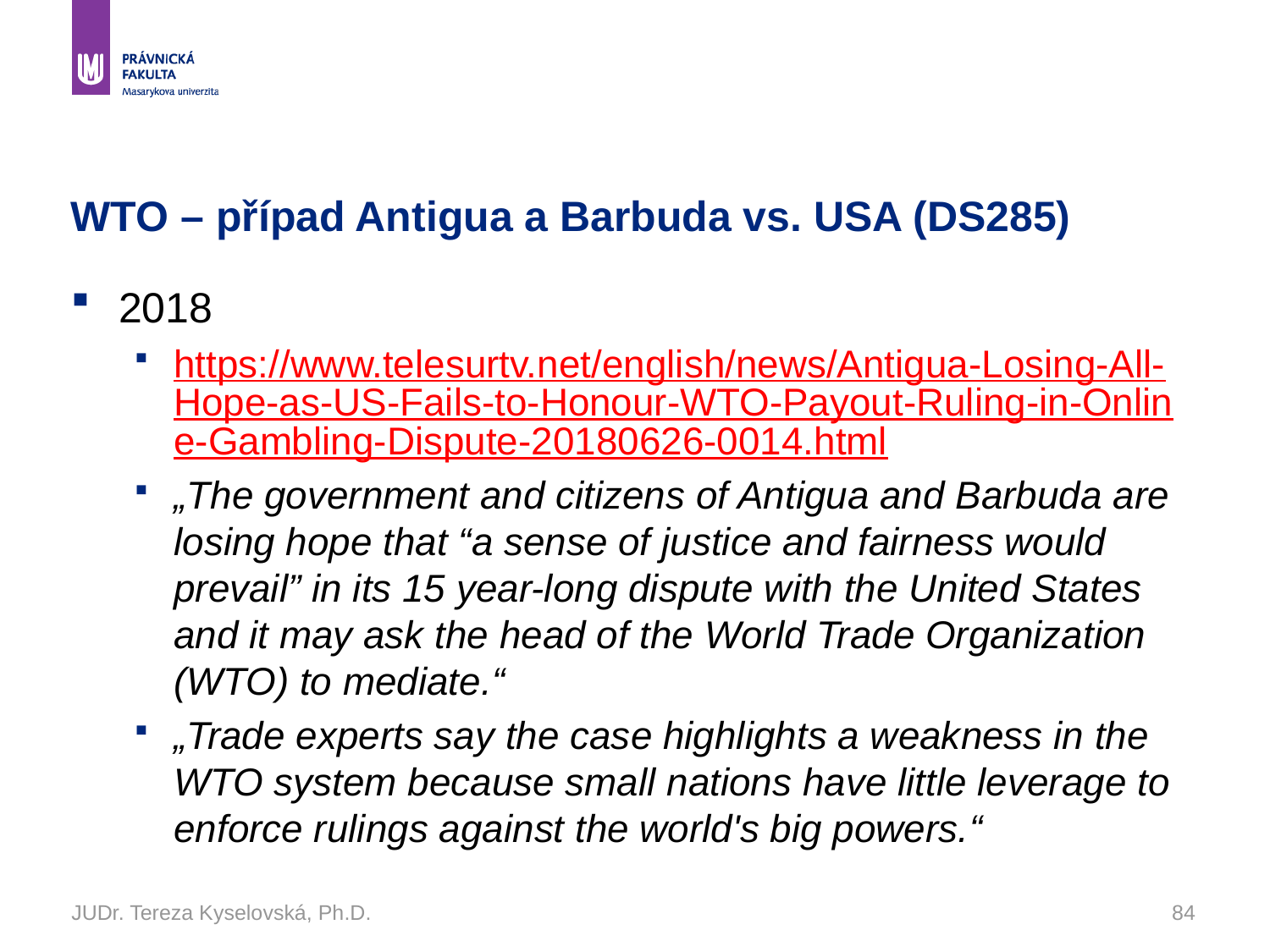

# WTO – případ Antigua a Barbuda vs. USA (DS285)
2018
https://www.telesurtv.net/english/news/Antigua-Losing-All-Hope-as-US-Fails-to-Honour-WTO-Payout-Ruling-in-Online-Gambling-Dispute-20180626-0014.html
„The government and citizens of Antigua and Barbuda are losing hope that “a sense of justice and fairness would prevail” in its 15 year-long dispute with the United States and it may ask the head of the World Trade Organization (WTO) to mediate.“
„Trade experts say the case highlights a weakness in the WTO system because small nations have little leverage to enforce rulings against the world's big powers.“
JUDr. Tereza Kyselovská, Ph.D.
84